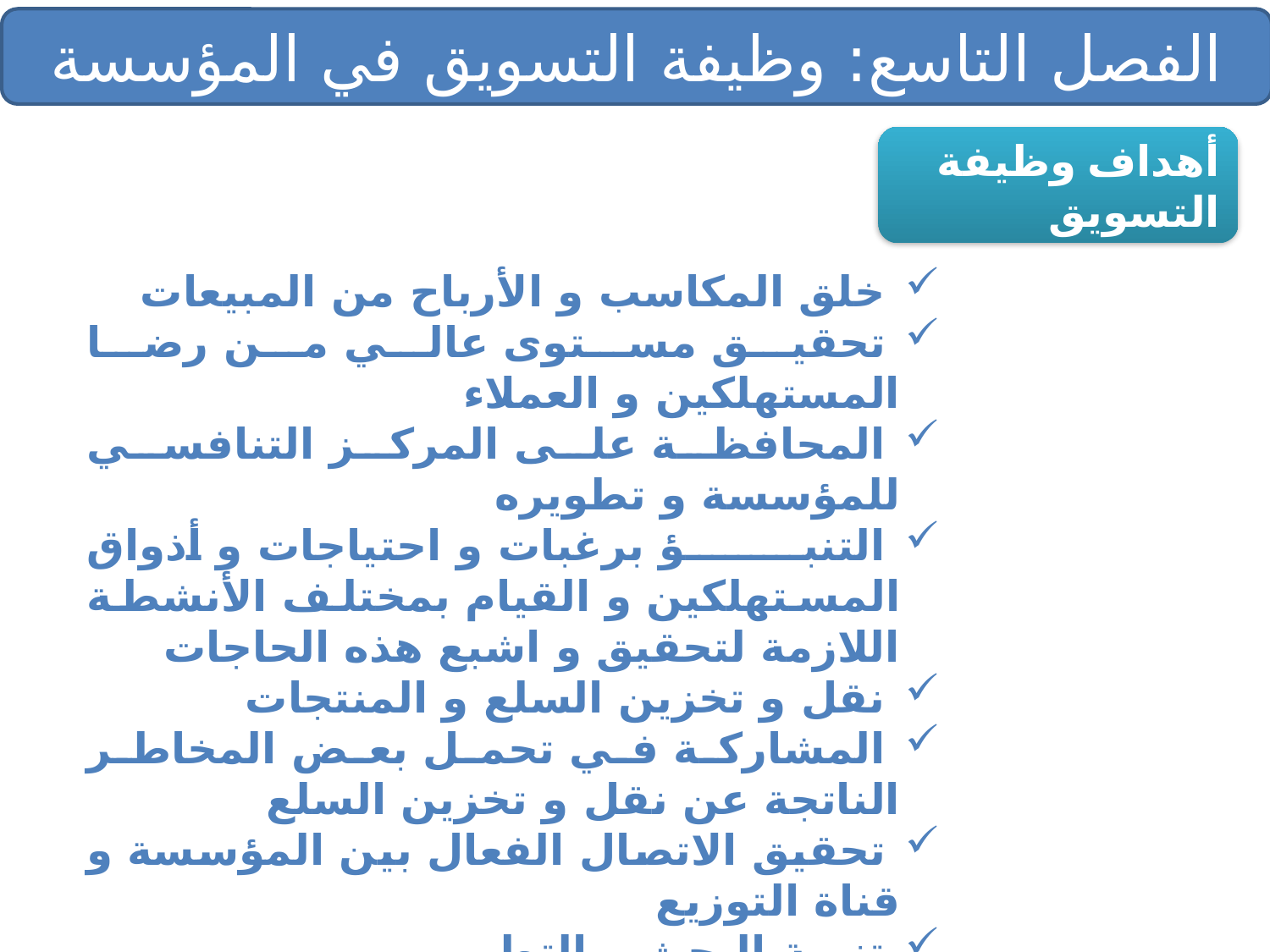

الفصل التاسع: وظيفة التسويق في المؤسسة
أهداف وظيفة التسويق
 خلق المكاسب و الأرباح من المبيعات
 تحقيق مستوى عالي من رضا المستهلكين و العملاء
 المحافظة على المركز التنافسي للمؤسسة و تطويره
 التنبؤ برغبات و احتياجات و أذواق المستهلكين و القيام بمختلف الأنشطة اللازمة لتحقيق و اشبع هذه الحاجات
 نقل و تخزين السلع و المنتجات
 المشاركة في تحمل بعض المخاطر الناتجة عن نقل و تخزين السلع
 تحقيق الاتصال الفعال بين المؤسسة و قناة التوزيع
 تنمية البحث و التطوير
 رفع كفاءة نظام التوزيع بإمداده بالأفكار و المعلومات